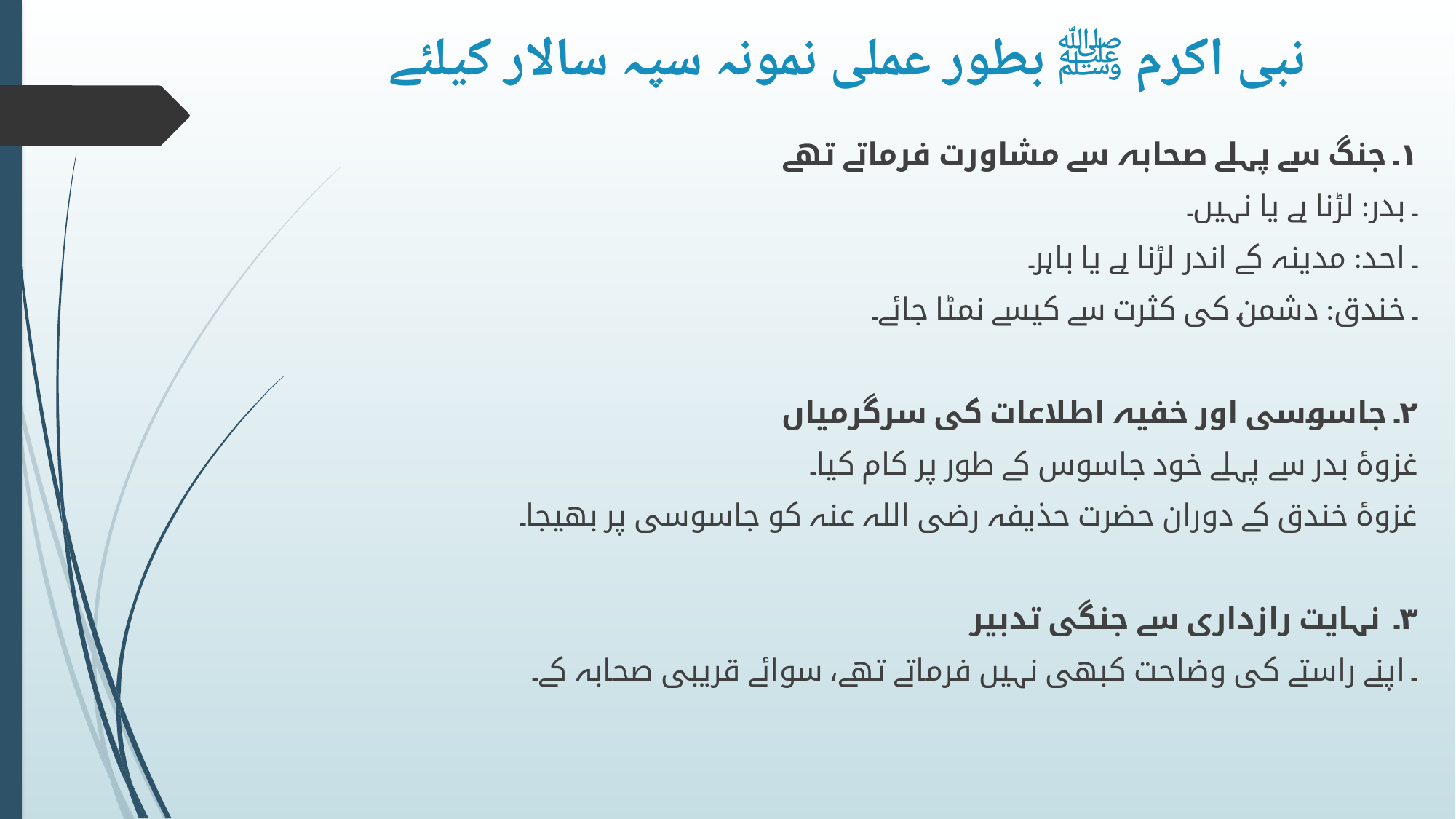

# نبی اکرم ﷺ بطور عملی نمونہ سپہ سالار کیلئے
۱۔ جنگ سے پہلے صحابہ سے مشاورت فرماتے تھے
۔ بدر: لڑنا ہے یا نہیں۔
۔ احد: مدینہ کے اندر لڑنا ہے یا باہر۔
۔ خندق: دشمن کی کثرت سے کیسے نمٹا جائے۔

۲۔ جاسوسی اور خفیہ اطلاعات کی سرگرمیاں
غزوۂ بدر سے پہلے خود جاسوس کے طور پر کام کیا۔
غزوۂ خندق کے دوران حضرت حذیفہ رضی اللہ عنہ کو جاسوسی پر بھیجا۔

۳۔  نہایت رازداری سے جنگی تدبیر
۔ اپنے راستے کی وضاحت کبھی نہیں فرماتے تھے، سوائے قریبی صحابہ کے۔